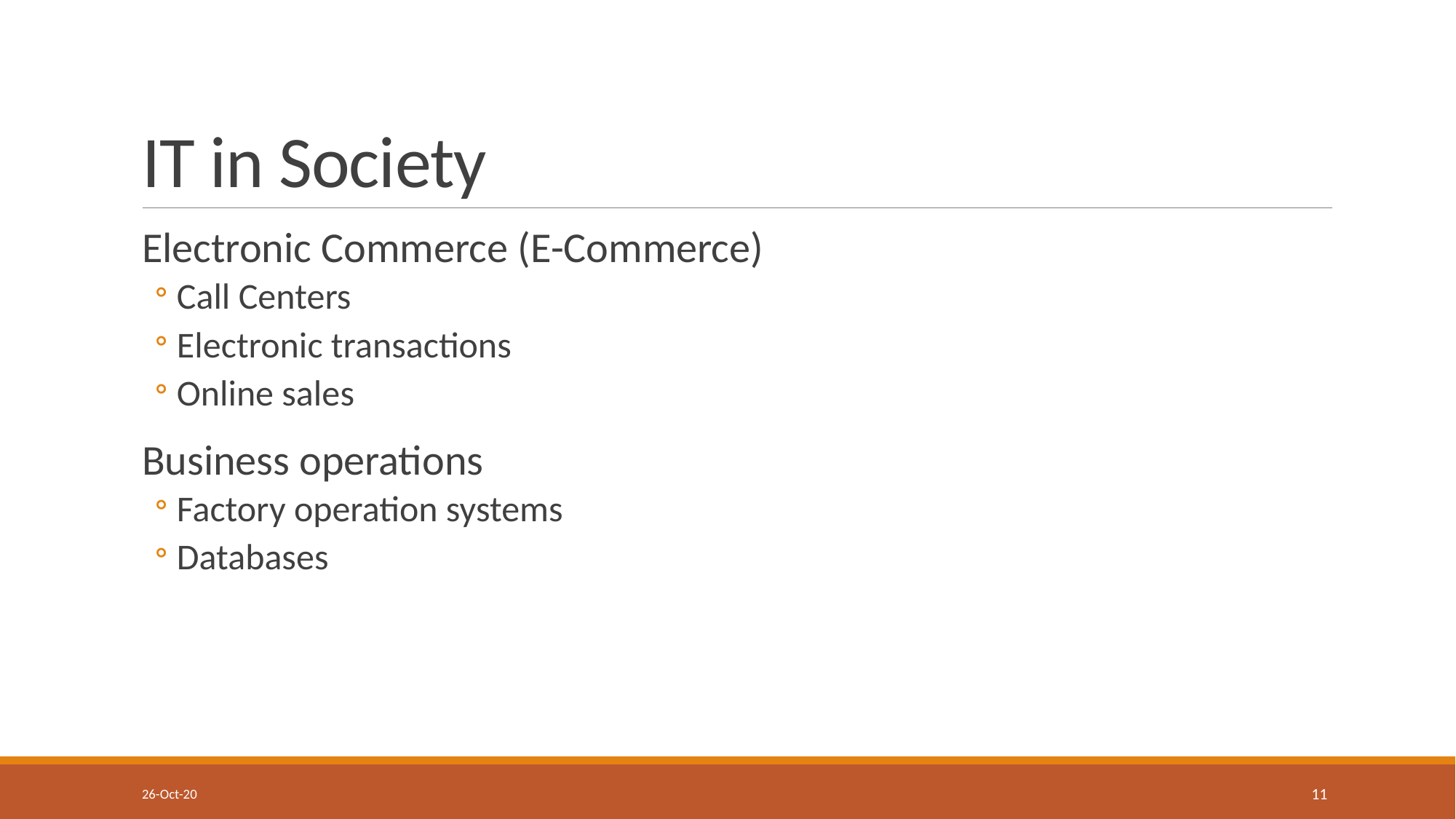

# IT in Society
Electronic Commerce (E-Commerce)
Call Centers
Electronic transactions
Online sales
Business operations
Factory operation systems
Databases

26-Oct-20
11